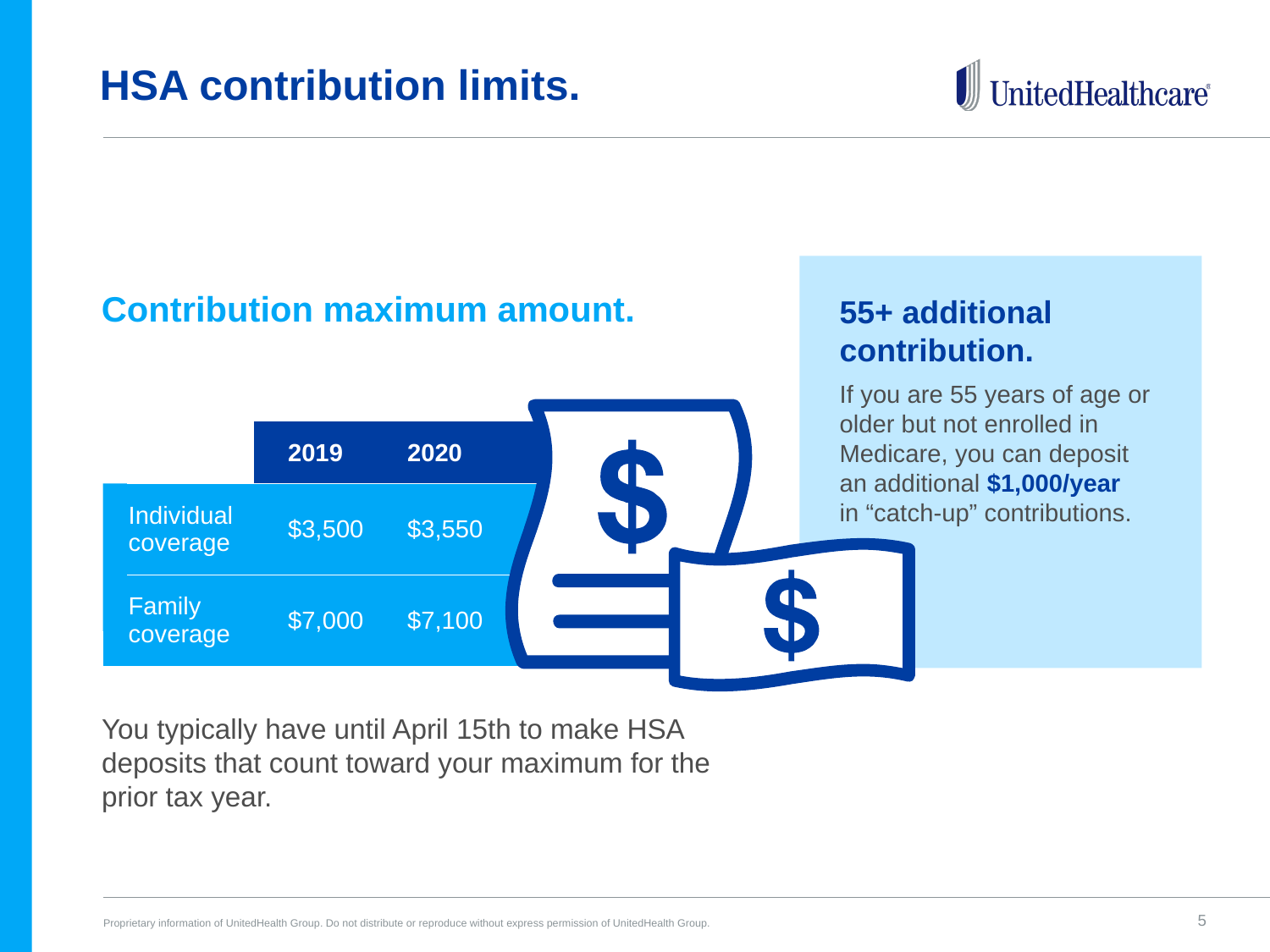

# HSA contribution limits.

Contribution maximum amount.
55+ additional
contribution.
If you are 55 years of age or older but not enrolled in Medicare, you can deposit an additional $1,000/year
in “catch-up” contributions.

|  | 2019 | 2020 |
| --- | --- | --- |
| Individual coverage | $3,500 | $3,550 |
| Family coverage | $7,000 | $7,100 |

You typically have until April 15th to make HSA deposits that count toward your maximum for the prior tax year.
5